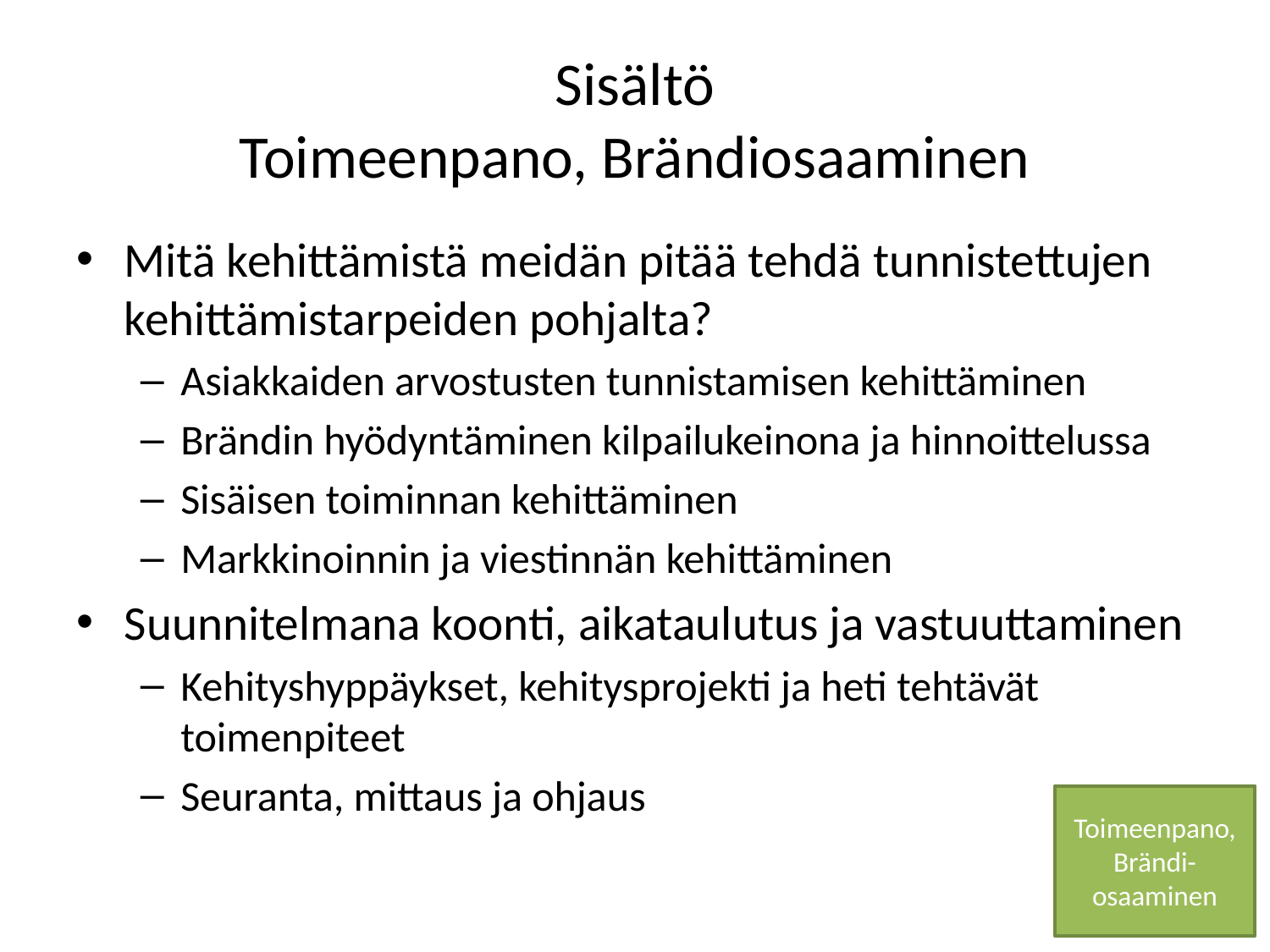

# Sisältö Toimeenpano, Brändiosaaminen
Mitä kehittämistä meidän pitää tehdä tunnistettujen kehittämistarpeiden pohjalta?
Asiakkaiden arvostusten tunnistamisen kehittäminen
Brändin hyödyntäminen kilpailukeinona ja hinnoittelussa
Sisäisen toiminnan kehittäminen
Markkinoinnin ja viestinnän kehittäminen
Suunnitelmana koonti, aikataulutus ja vastuuttaminen
Kehityshyppäykset, kehitysprojekti ja heti tehtävät toimenpiteet
Seuranta, mittaus ja ohjaus

Toimeenpano, Brändi-osaaminen